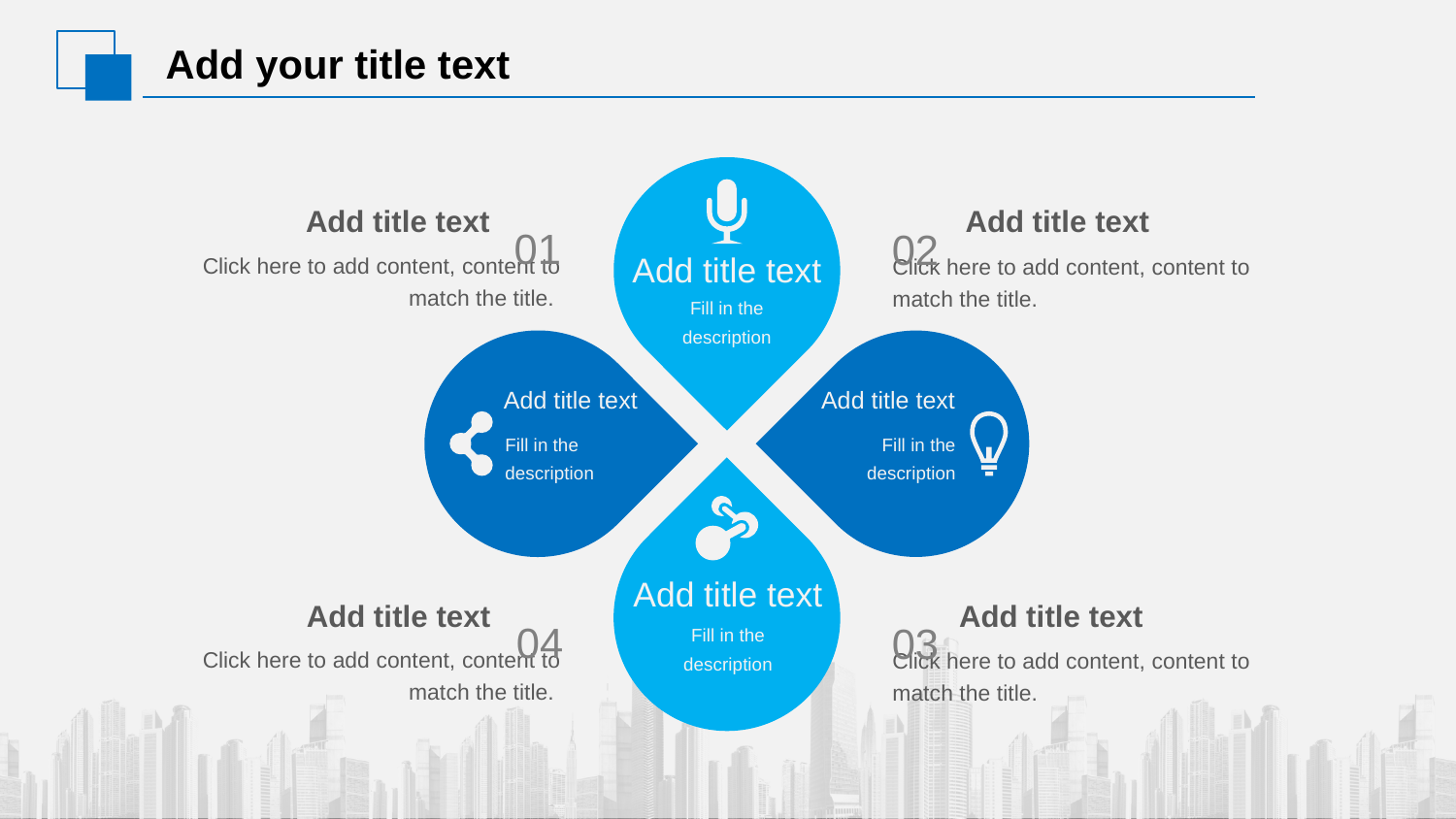

Add your title text

01
02
Add title text
Add title text
Click here to add content, content to match the title.
Click here to add content, content to match the title.
Add title text
Fill in the description

Add title text
Add title text
Fill in the description
Fill in the description

Add title text
04
03
Add title text
Add title text
Fill in the description
Click here to add content, content to match the title.
Click here to add content, content to match the title.